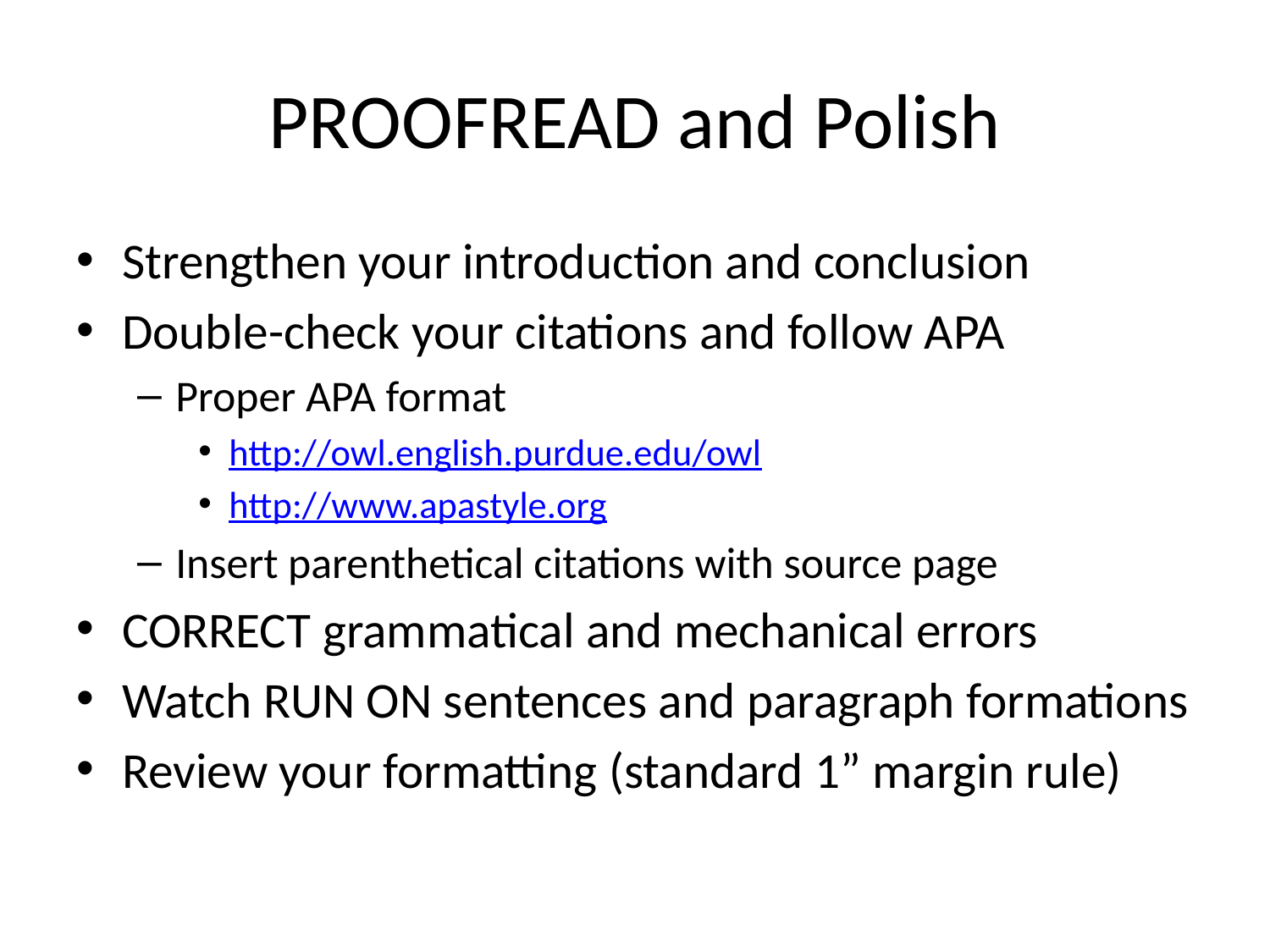

# PROOFREAD and Polish
Strengthen your introduction and conclusion
Double-check your citations and follow APA
Proper APA format
http://owl.english.purdue.edu/owl
http://www.apastyle.org
Insert parenthetical citations with source page
CORRECT grammatical and mechanical errors
Watch RUN ON sentences and paragraph formations
Review your formatting (standard 1” margin rule)